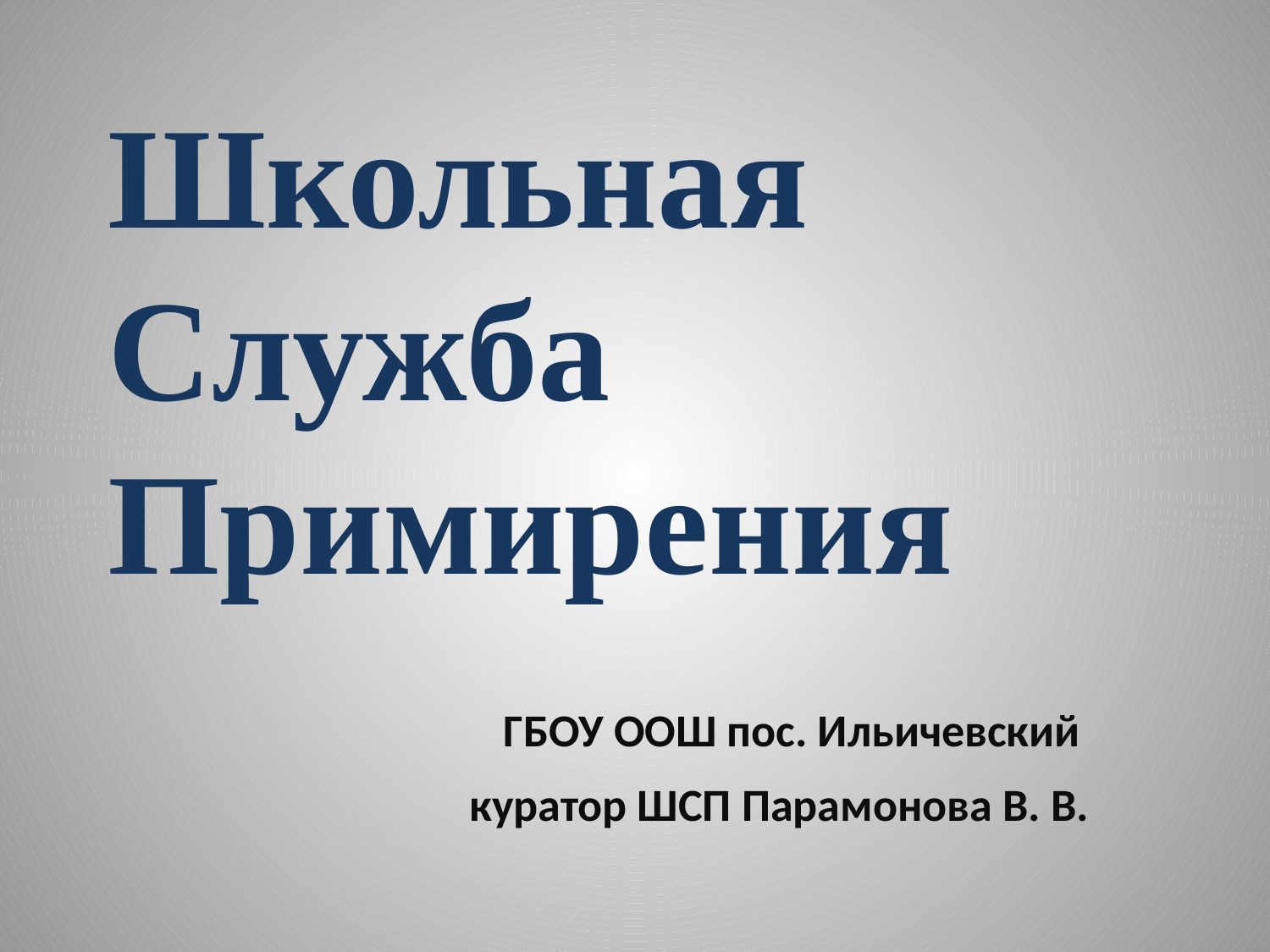

# Школьная Служба Примирения ГБОУ ООШ пос. Ильичевский куратор ШСП Парамонова В. В.